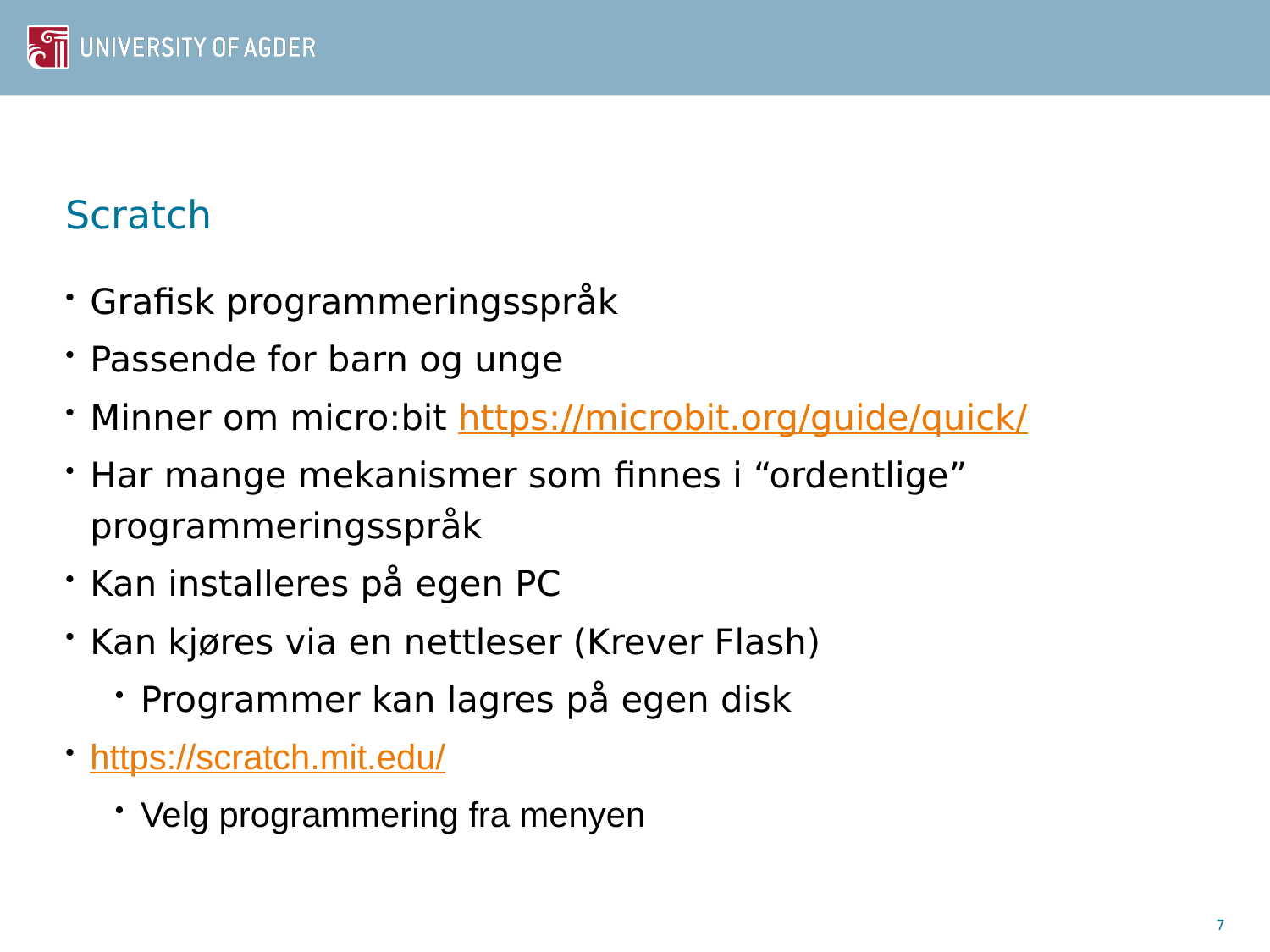

# Scratch
Grafisk programmeringsspråk
Passende for barn og unge
Minner om micro:bit https://microbit.org/guide/quick/
Har mange mekanismer som finnes i “ordentlige” programmeringsspråk
Kan installeres på egen PC
Kan kjøres via en nettleser (Krever Flash)
Programmer kan lagres på egen disk
https://scratch.mit.edu/
Velg programmering fra menyen
7